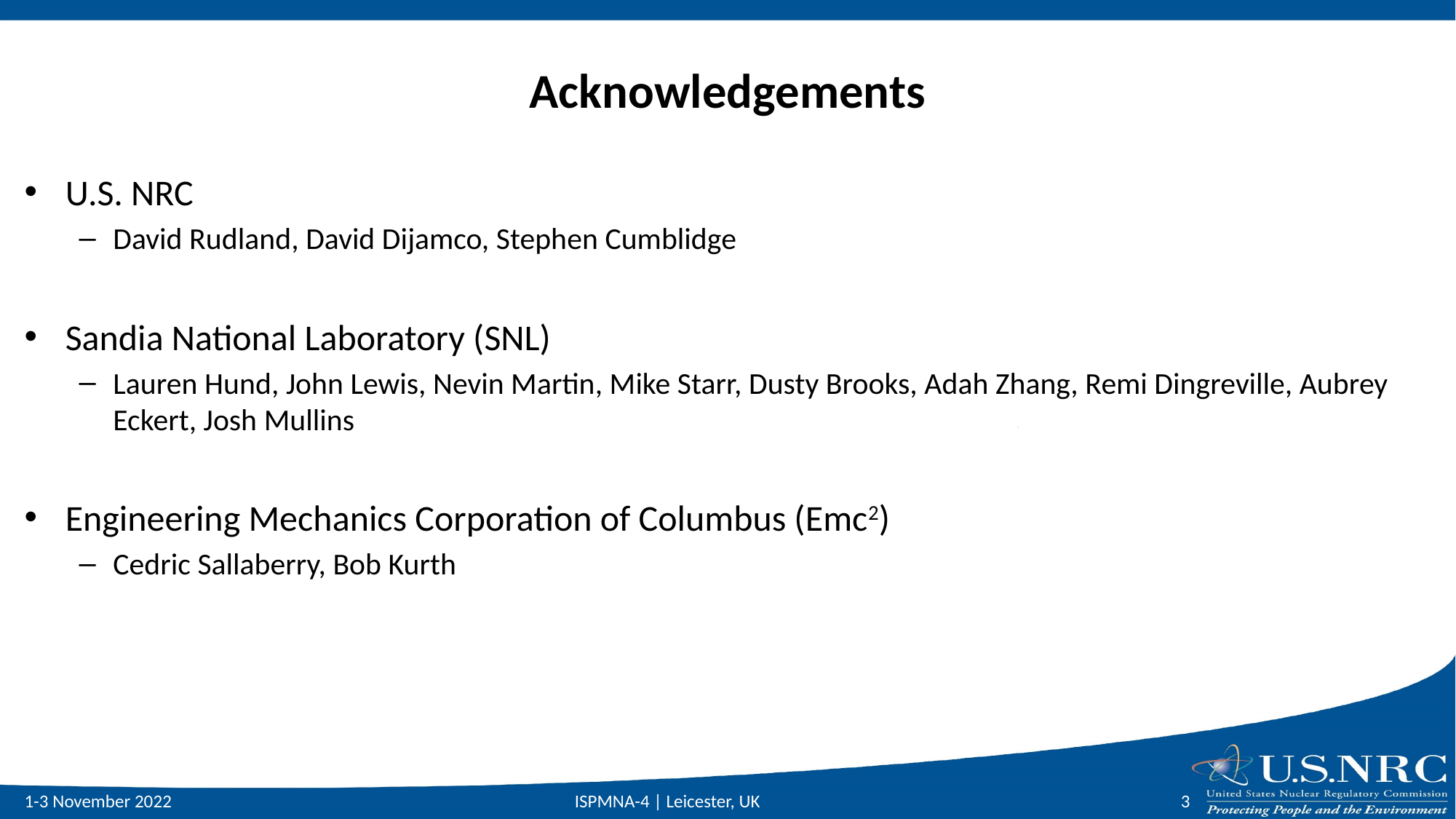

# Acknowledgements
U.S. NRC
David Rudland, David Dijamco, Stephen Cumblidge

Sandia National Laboratory (SNL)
Lauren Hund, John Lewis, Nevin Martin, Mike Starr, Dusty Brooks, Adah Zhang, Remi Dingreville, Aubrey Eckert, Josh Mullins

Engineering Mechanics Corporation of Columbus (Emc2)
Cedric Sallaberry, Bob Kurth
1-3 November 2022
ISPMNA-4 | Leicester, UK
3